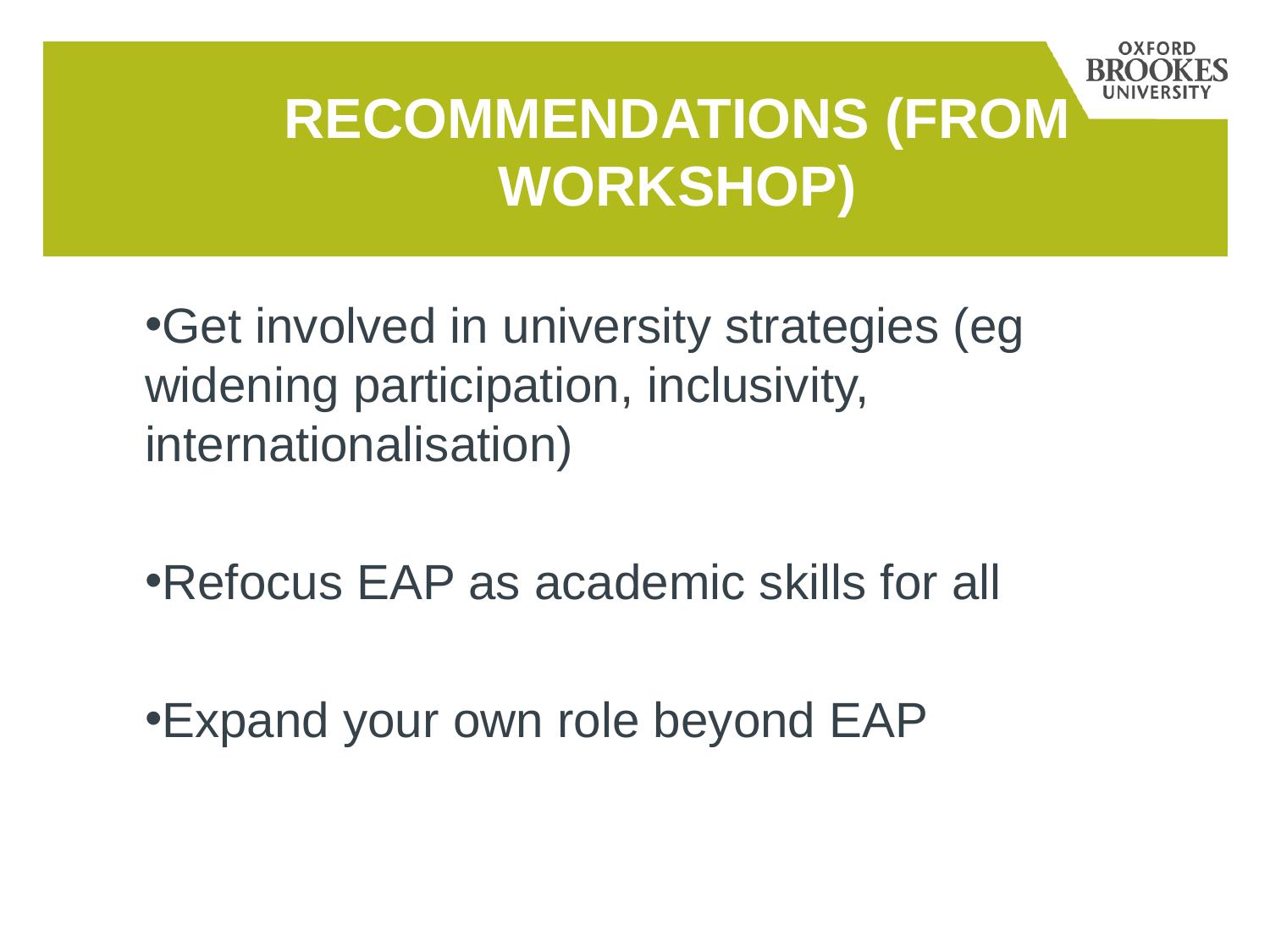

# Recommendations (from Workshop)
Get involved in university strategies (eg widening participation, inclusivity, internationalisation)

Refocus EAP as academic skills for all

Expand your own role beyond EAP